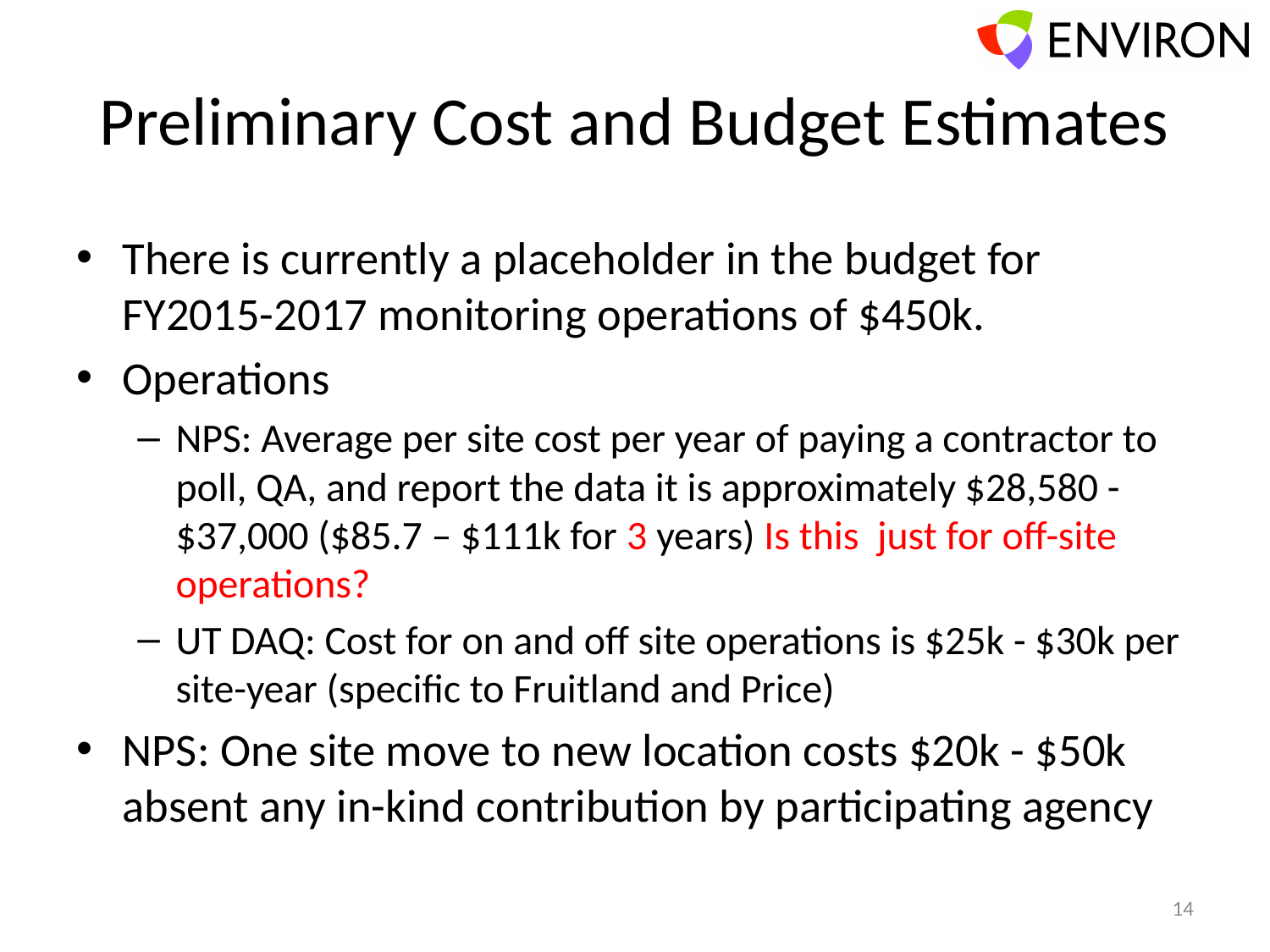

# Preliminary Cost and Budget Estimates
There is currently a placeholder in the budget for FY2015-2017 monitoring operations of $450k.
Operations
NPS: Average per site cost per year of paying a contractor to poll, QA, and report the data it is approximately $28,580 - $37,000 ($85.7 – $111k for 3 years) Is this  just for off-site operations?
UT DAQ: Cost for on and off site operations is $25k - $30k per site-year (specific to Fruitland and Price)
NPS: One site move to new location costs $20k - $50k absent any in-kind contribution by participating agency
14